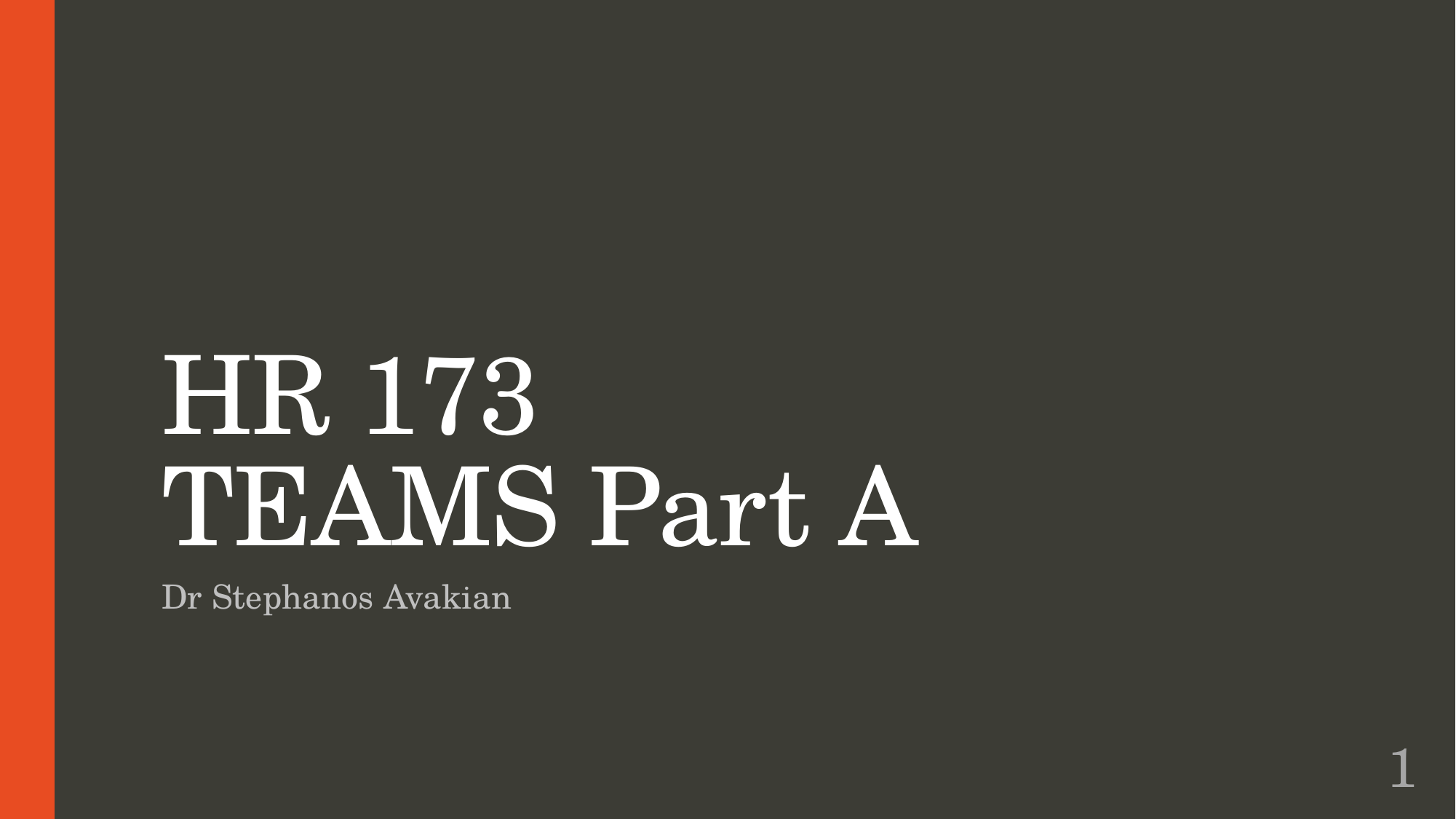

# HR 173 TEAMS Part A
Dr Stephanos Avakian
1